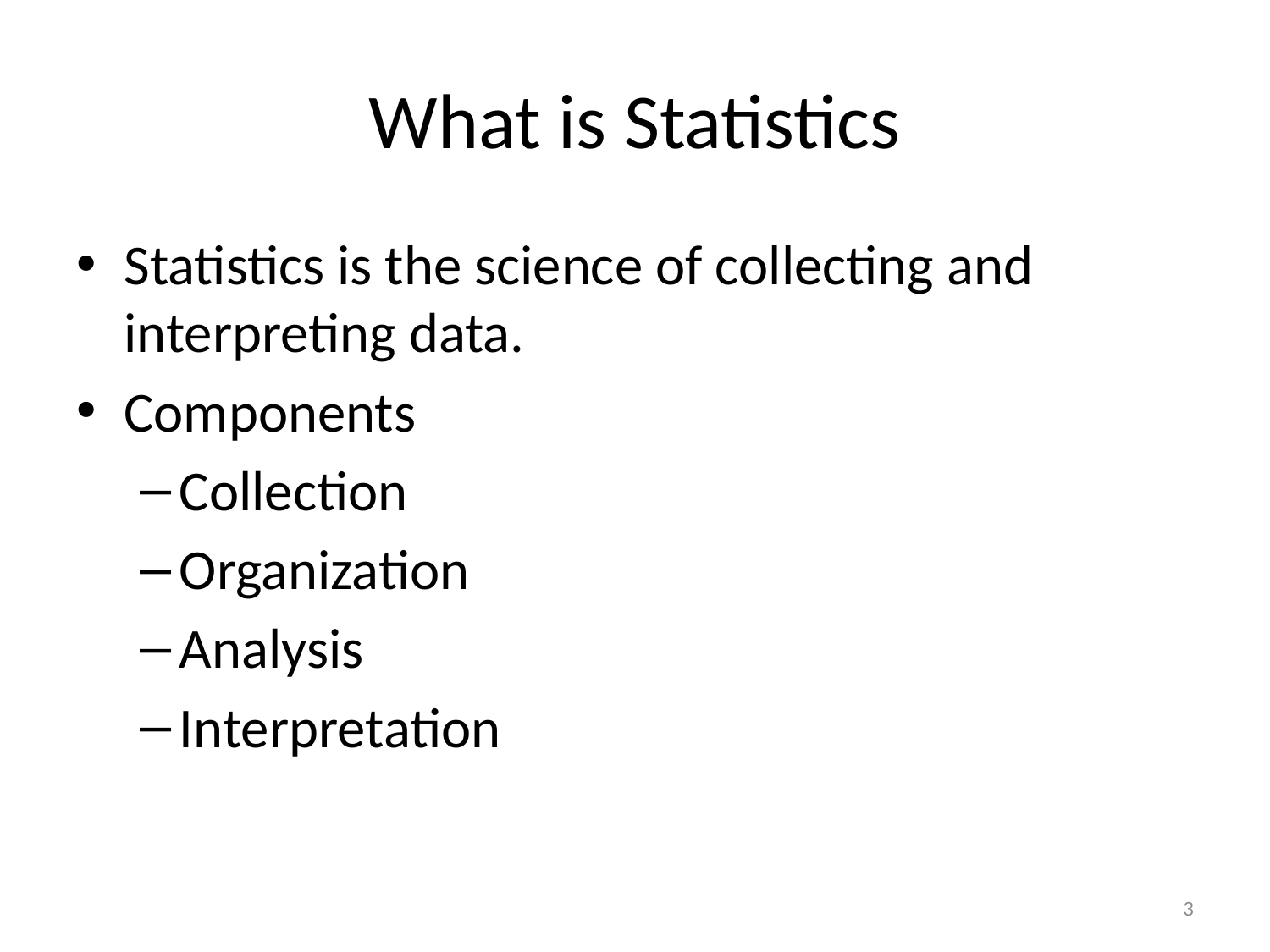

# What is Statistics
Statistics is the science of collecting and interpreting data.
Components
Collection
Organization
Analysis
Interpretation
3